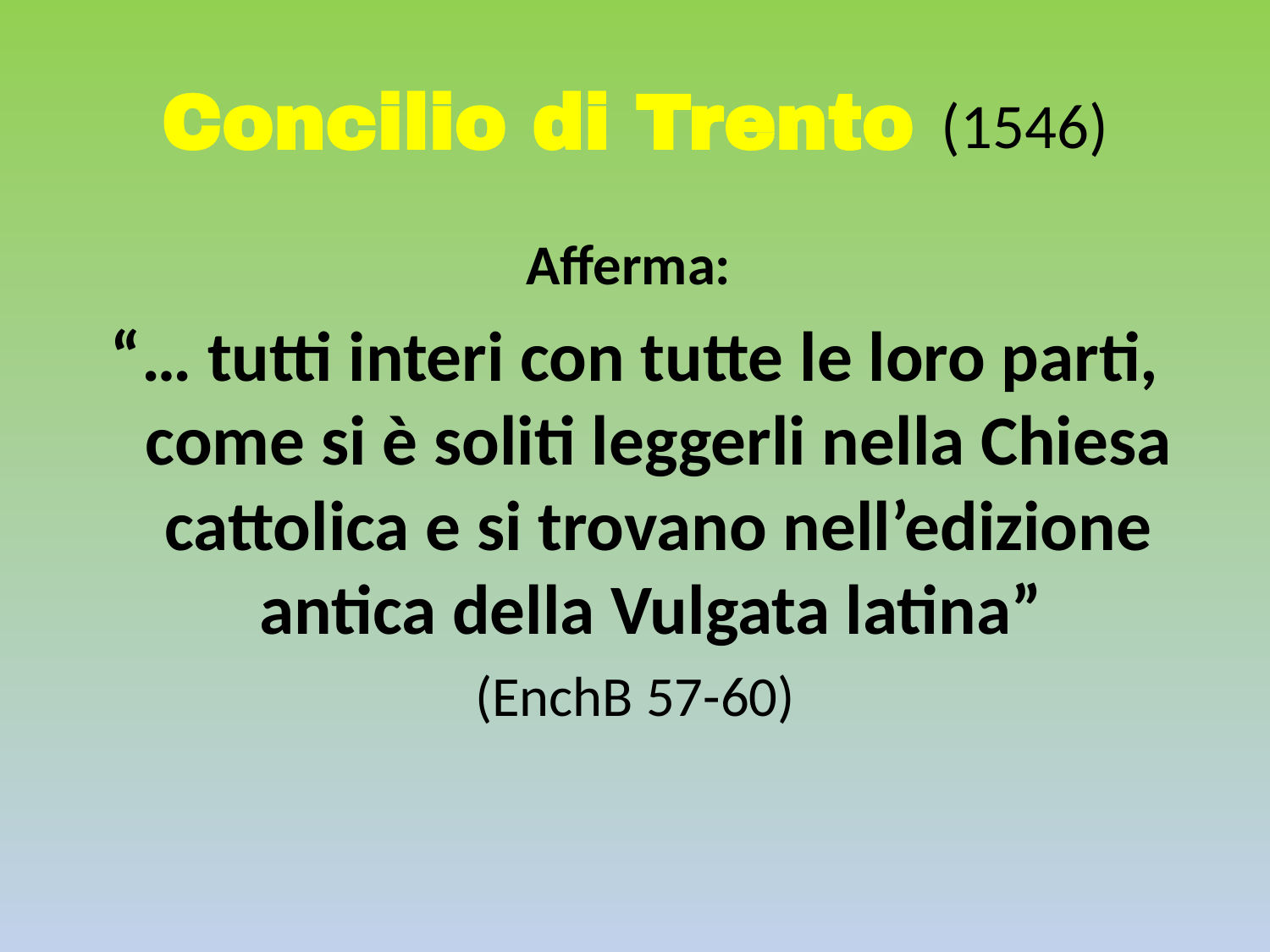

# Concilio di Trento (1546)
Afferma:
“… tutti interi con tutte le loro parti, come si è soliti leggerli nella Chiesa cattolica e si trovano nell’edizione antica della Vulgata latina”
(EnchB 57-60)